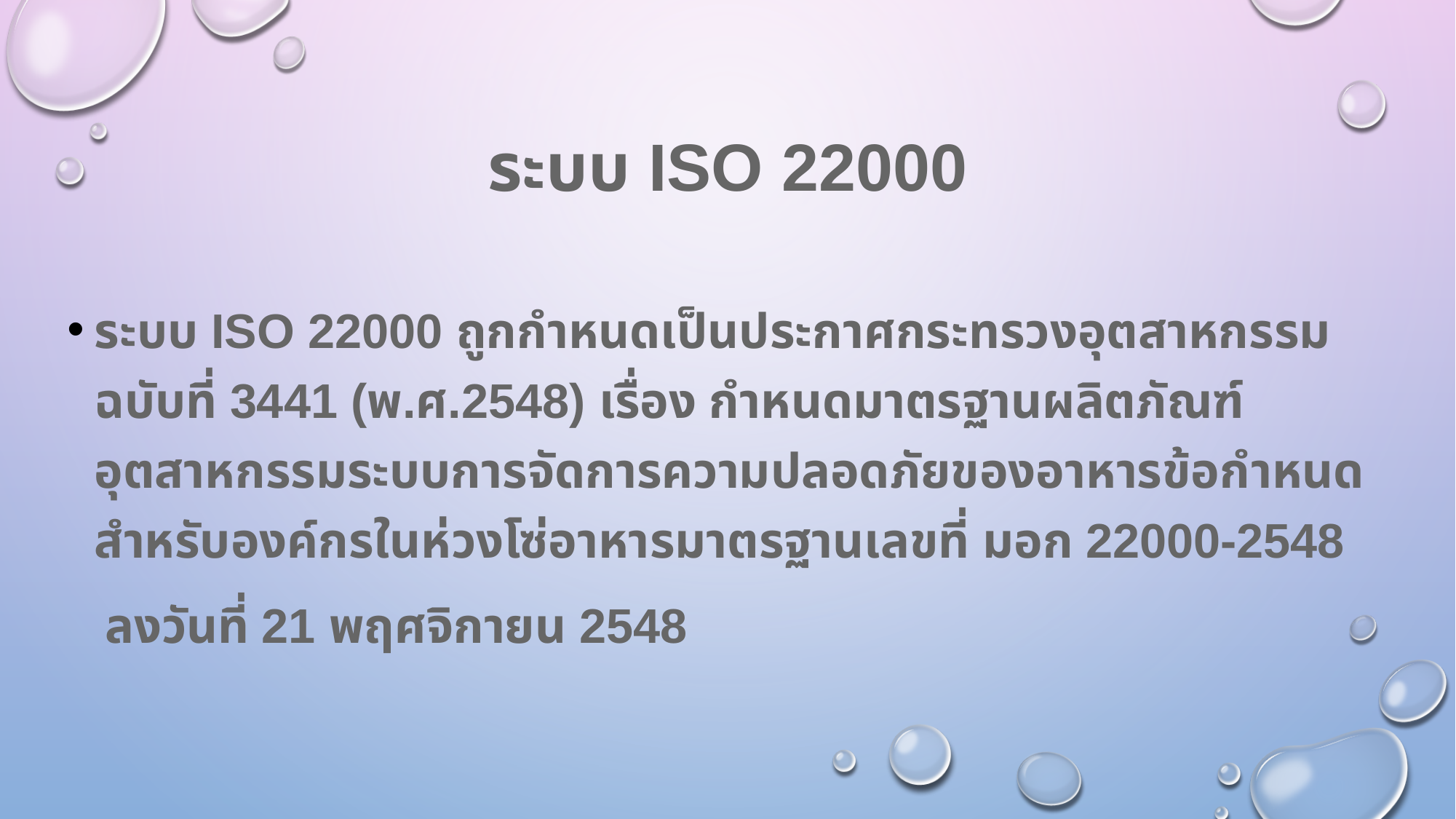

# ระบบ ISO 22000
ระบบ ISO 22000 ถูกกำหนดเป็นประกาศกระทรวงอุตสาหกรรมฉบับที่ 3441 (พ.ศ.2548) เรื่อง กำหนดมาตรฐานผลิตภัณฑ์อุตสาหกรรมระบบการจัดการความปลอดภัยของอาหารข้อกำหนดสำหรับองค์กรในห่วงโซ่อาหารมาตรฐานเลขที่ มอก 22000-2548
   ลงวันที่ 21 พฤศจิกายน 2548